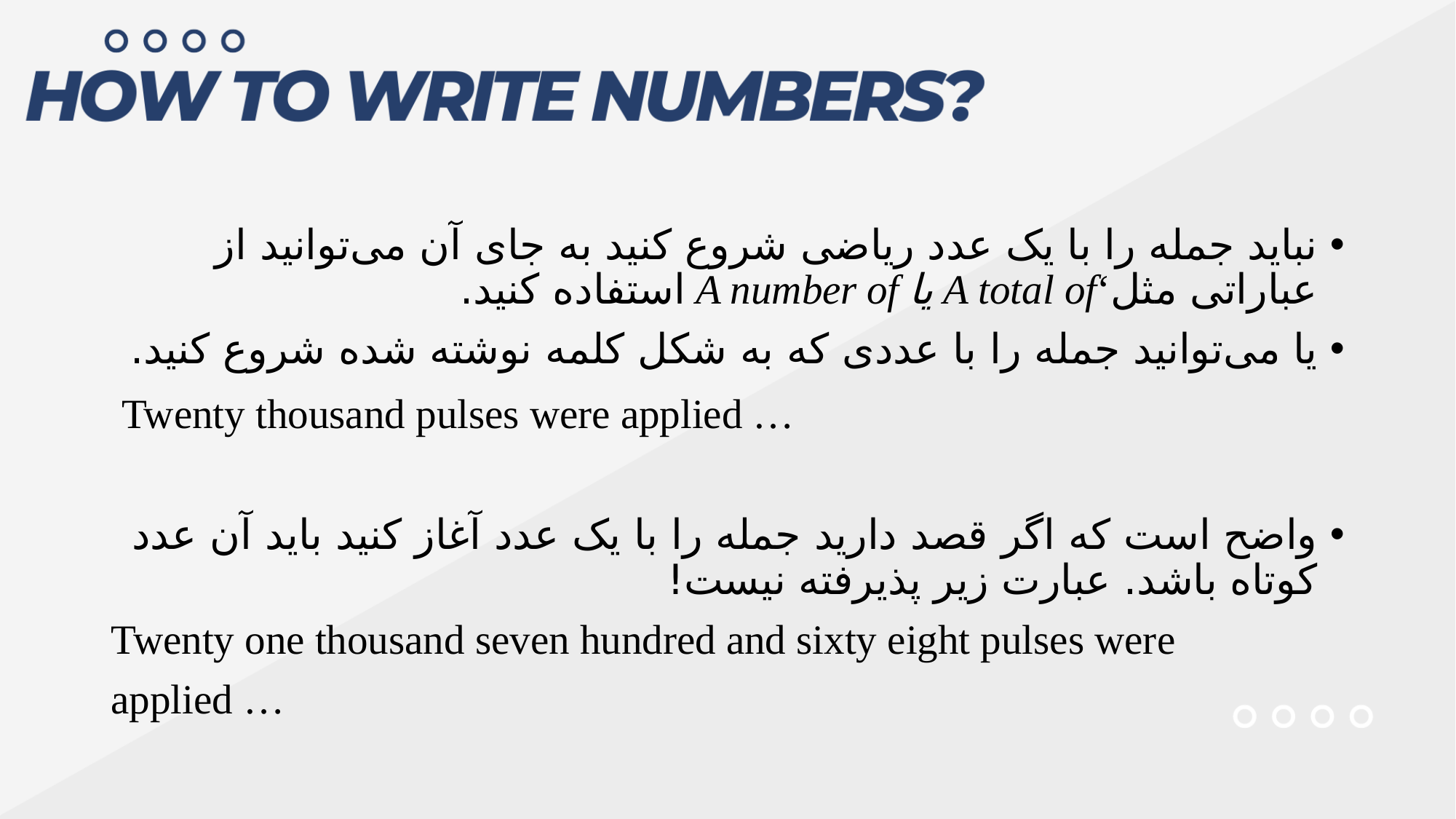

نباید جمله را با یک عدد ریاضی شروع کنید به جای آن می‌توانید از عباراتی مثل‘A total of یا A number of استفاده کنید.
یا می‌توانید جمله را با عددی که به شکل کلمه نوشته شده شروع کنید.
 Twenty thousand pulses were applied …

واضح است که اگر قصد دارید جمله را با یک عدد آغاز کنید باید آن عدد کوتاه باشد. عبارت زیر پذیرفته نیست!
Twenty one thousand seven hundred and sixty eight pulses were
applied …